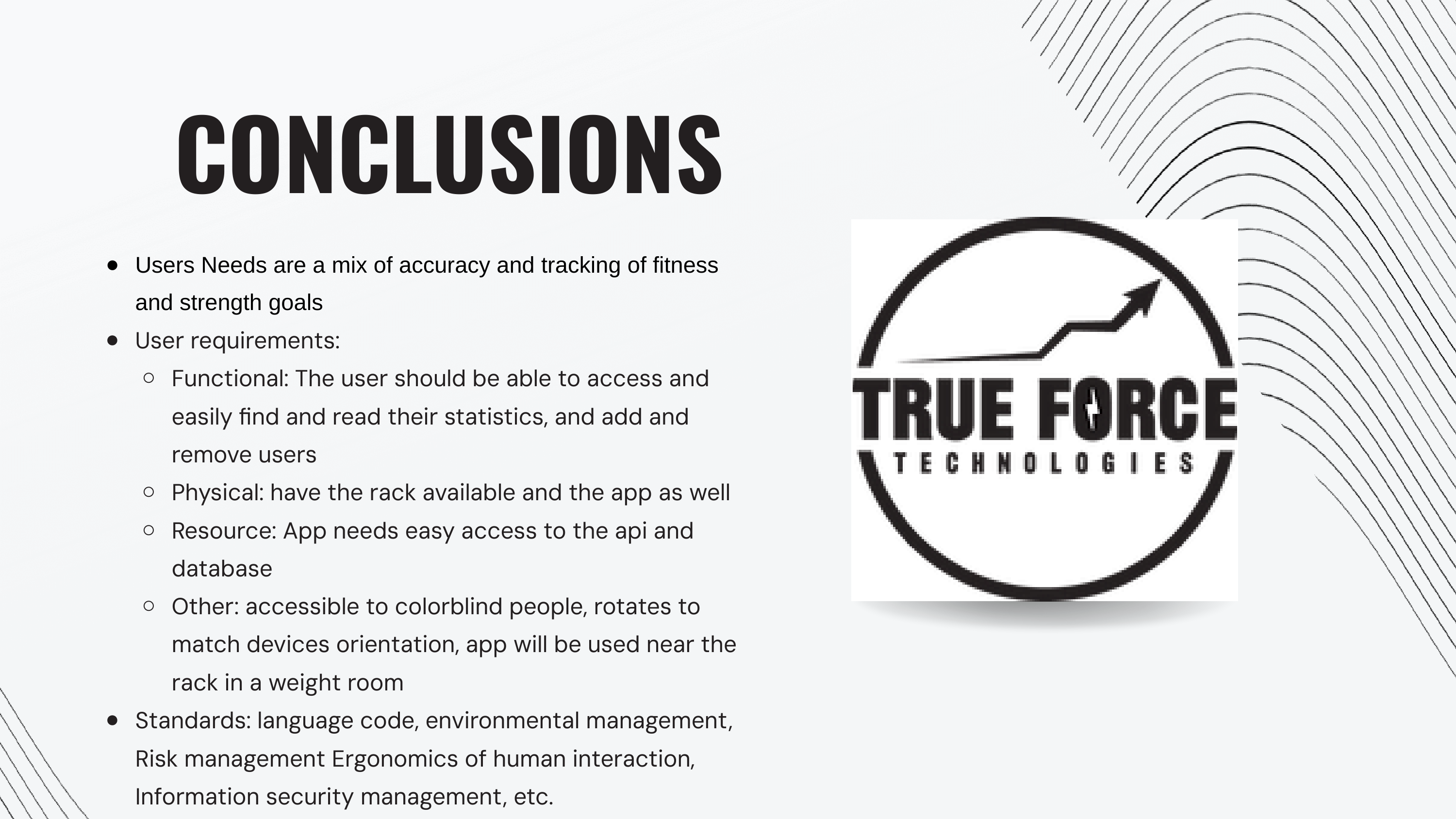

CONCLUSIONS

Users Needs are a mix of accuracy and tracking of fitness and strength goals
User requirements:
Functional: The user should be able to access and easily find and read their statistics, and add and remove users
Physical: have the rack available and the app as well
Resource: App needs easy access to the api and database
Other: accessible to colorblind people, rotates to match devices orientation, app will be used near the rack in a weight room
Standards: language code, environmental management, Risk management Ergonomics of human interaction, Information security management, etc.